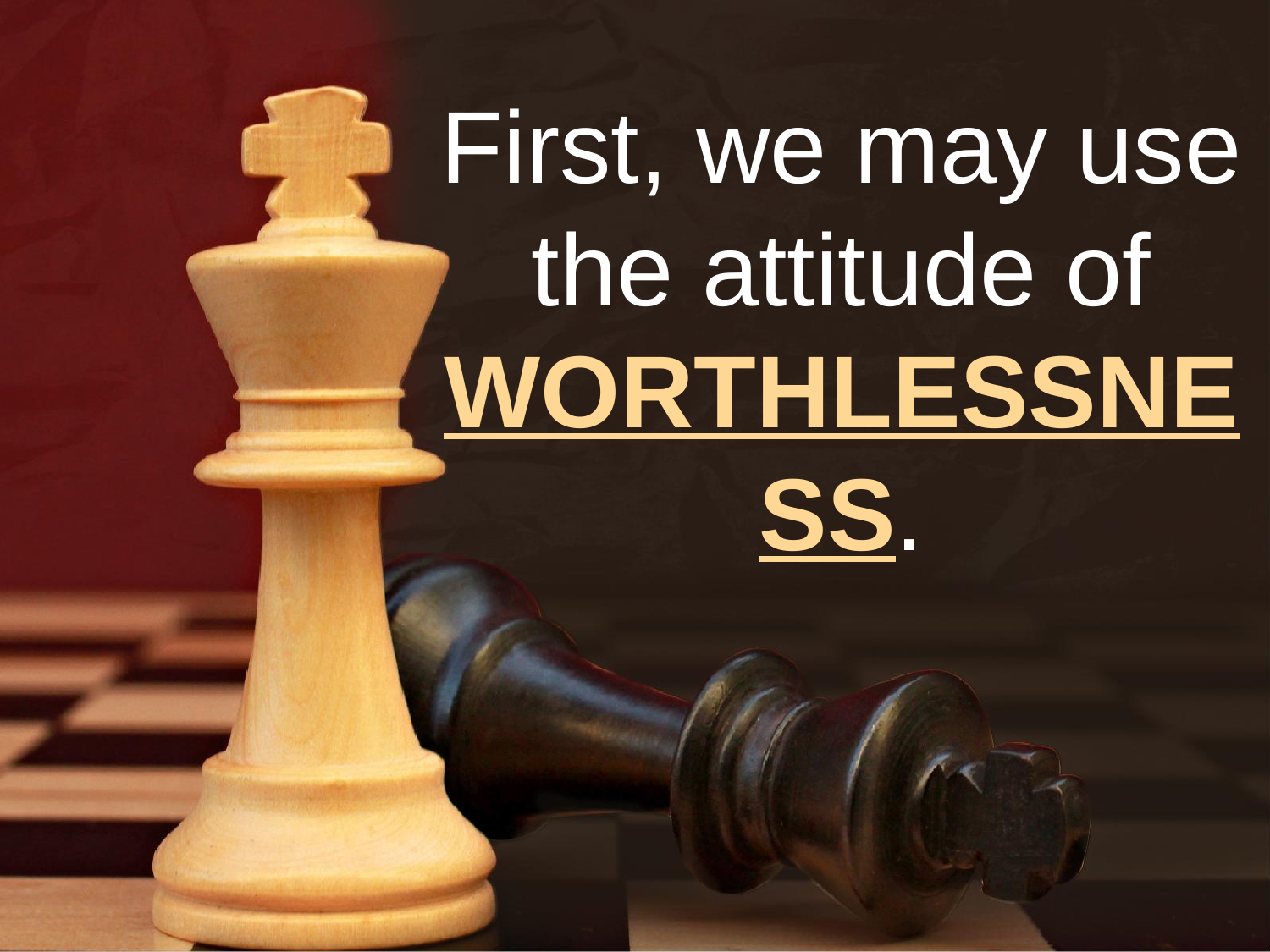

First, we may use the attitude of WORTHLESSNESS.